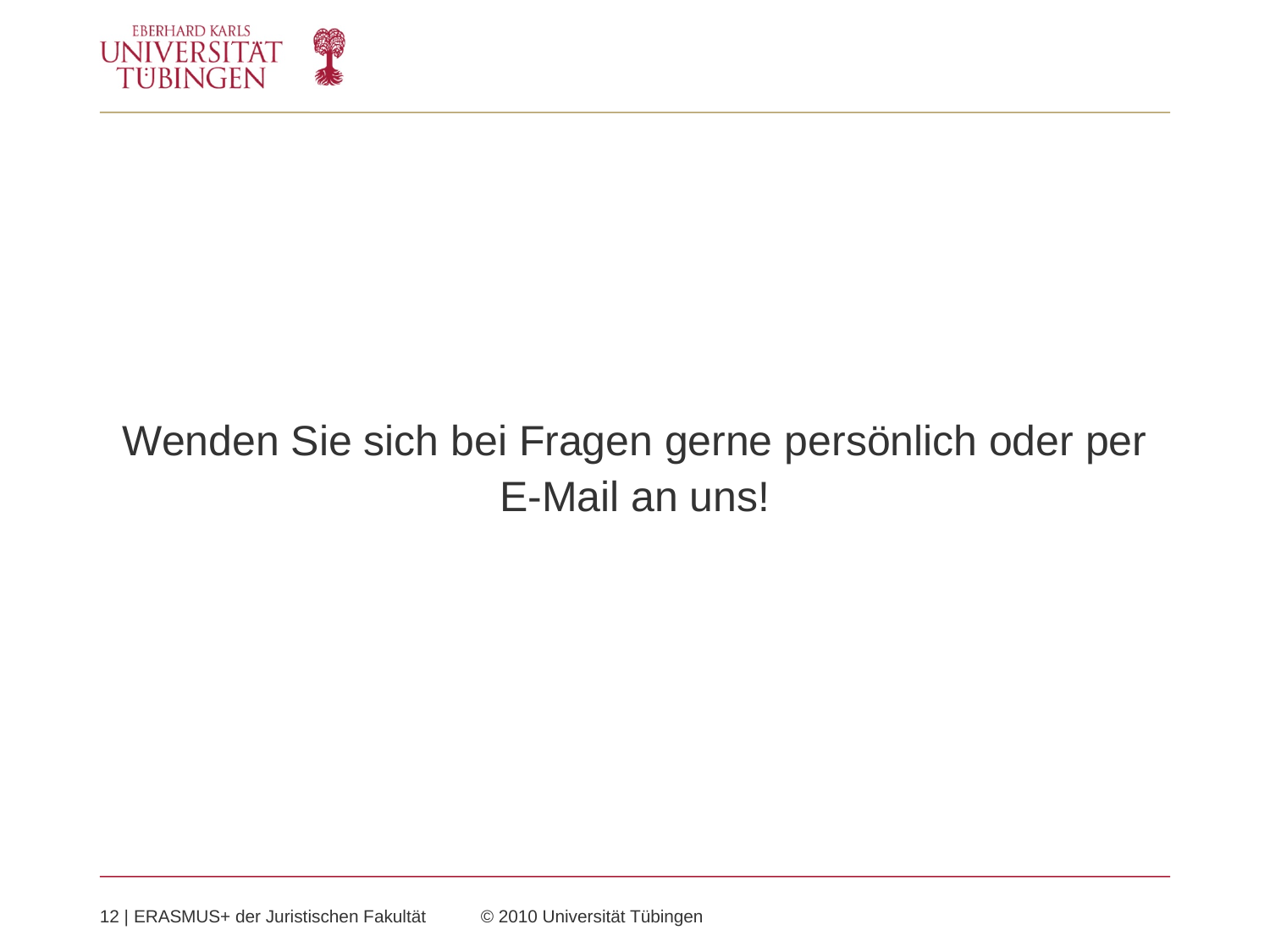

Wenden Sie sich bei Fragen gerne persönlich oder per E-Mail an uns!
12 | ERASMUS+ der Juristischen Fakultät 	© 2010 Universität Tübingen